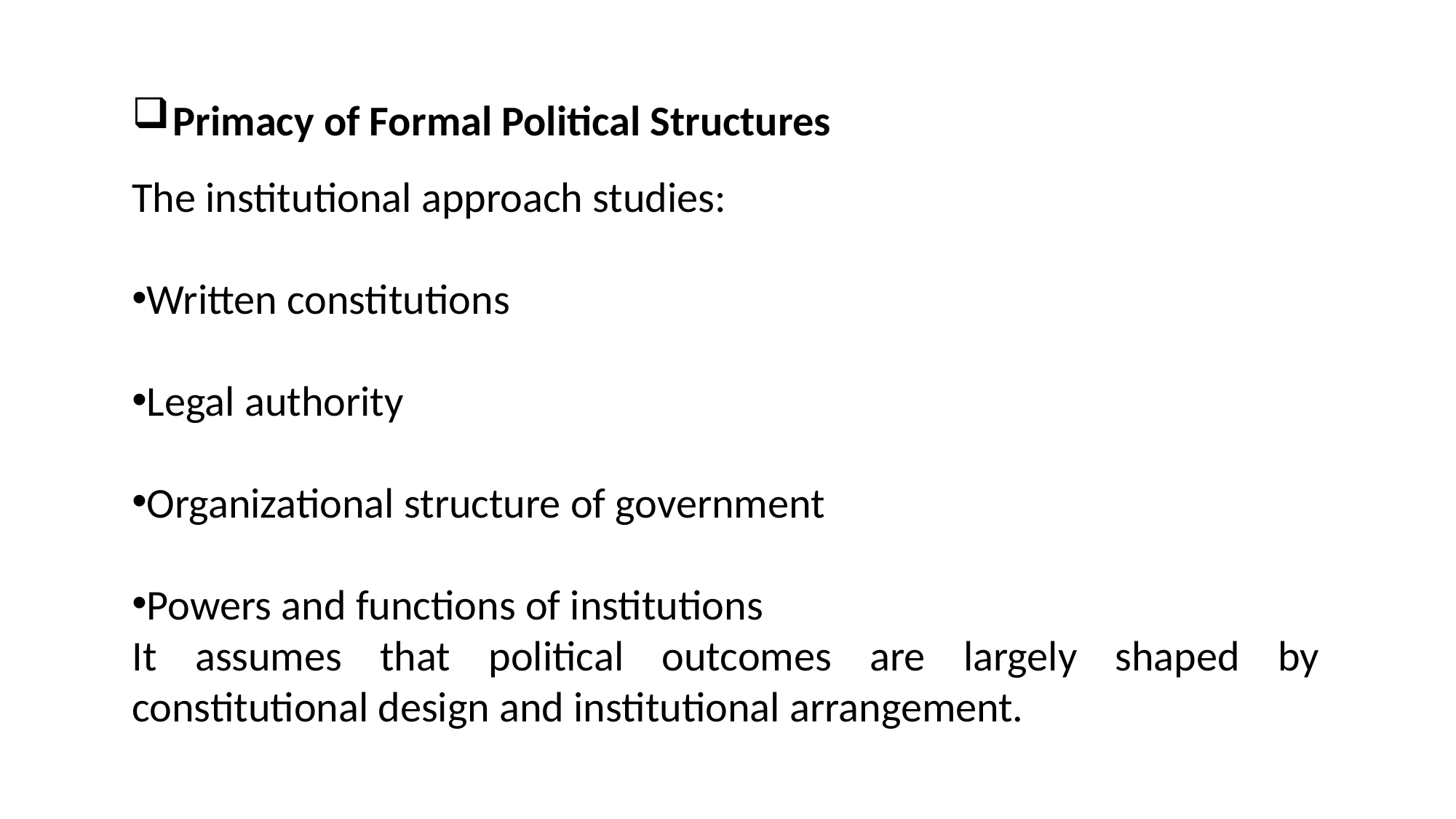

Primacy of Formal Political Structures
The institutional approach studies:

Written constitutions

Legal authority

Organizational structure of government

Powers and functions of institutions
It assumes that political outcomes are largely shaped by constitutional design and institutional arrangement.